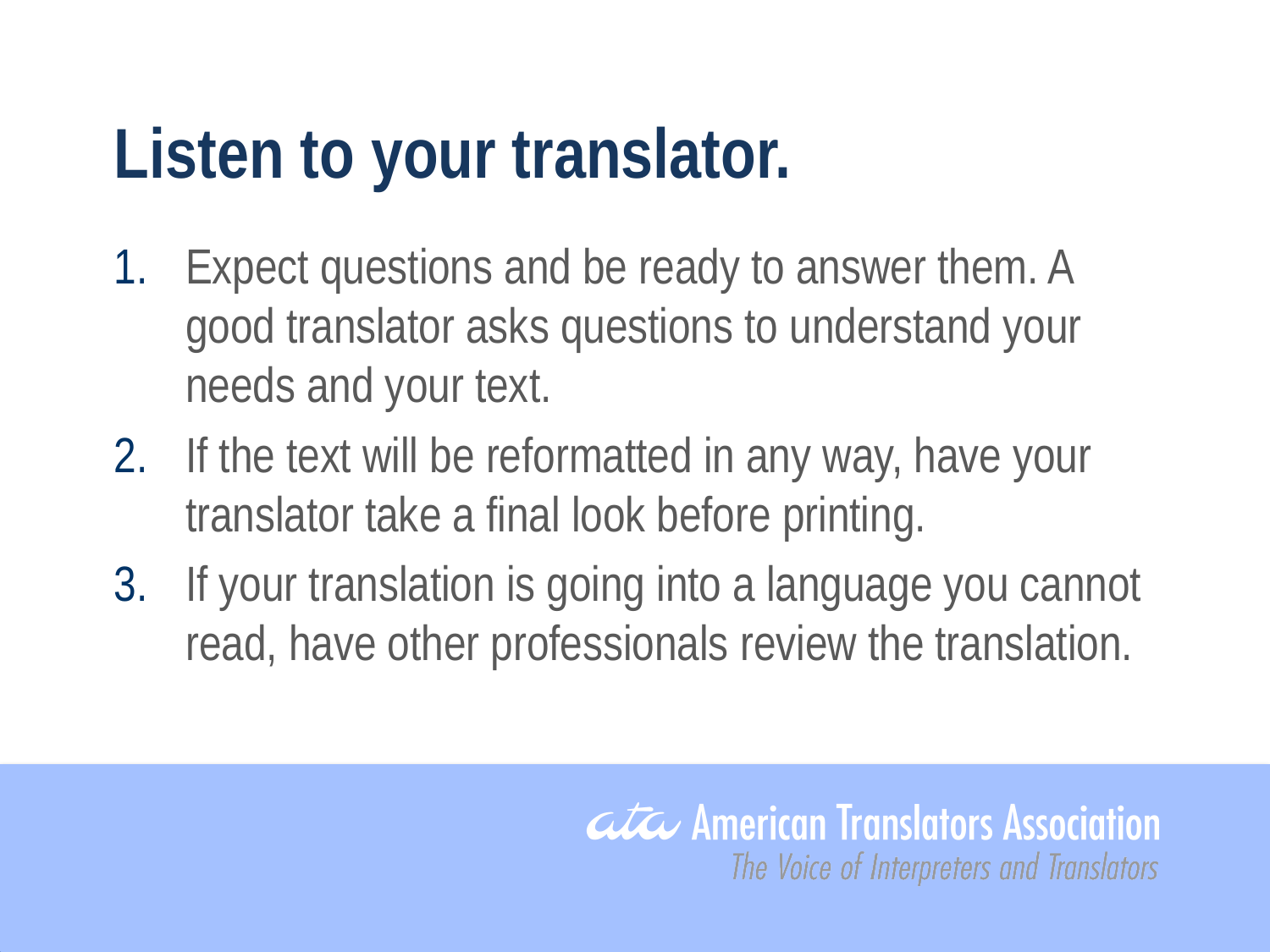

Listen to your translator.

Expect questions and be ready to answer them. A good translator asks questions to understand your needs and your text.
If the text will be reformatted in any way, have your translator take a final look before printing.
If your translation is going into a language you cannot read, have other professionals review the translation.